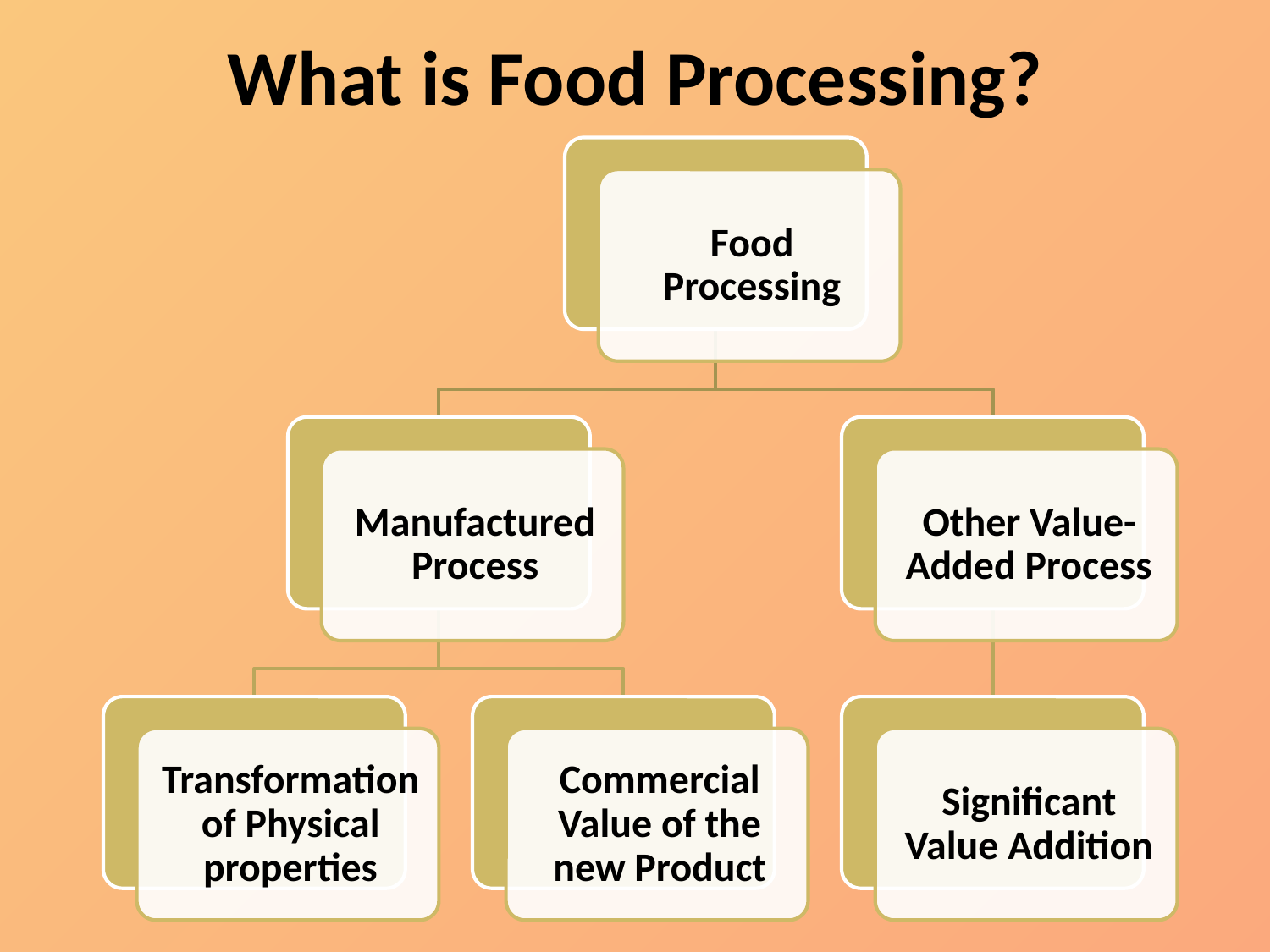

# What is Food Processing?
Food Processing
Manufactured Process
Transformation of Physical properties
Commercial Value of the new Product
Other Value-Added Process
Significant Value Addition